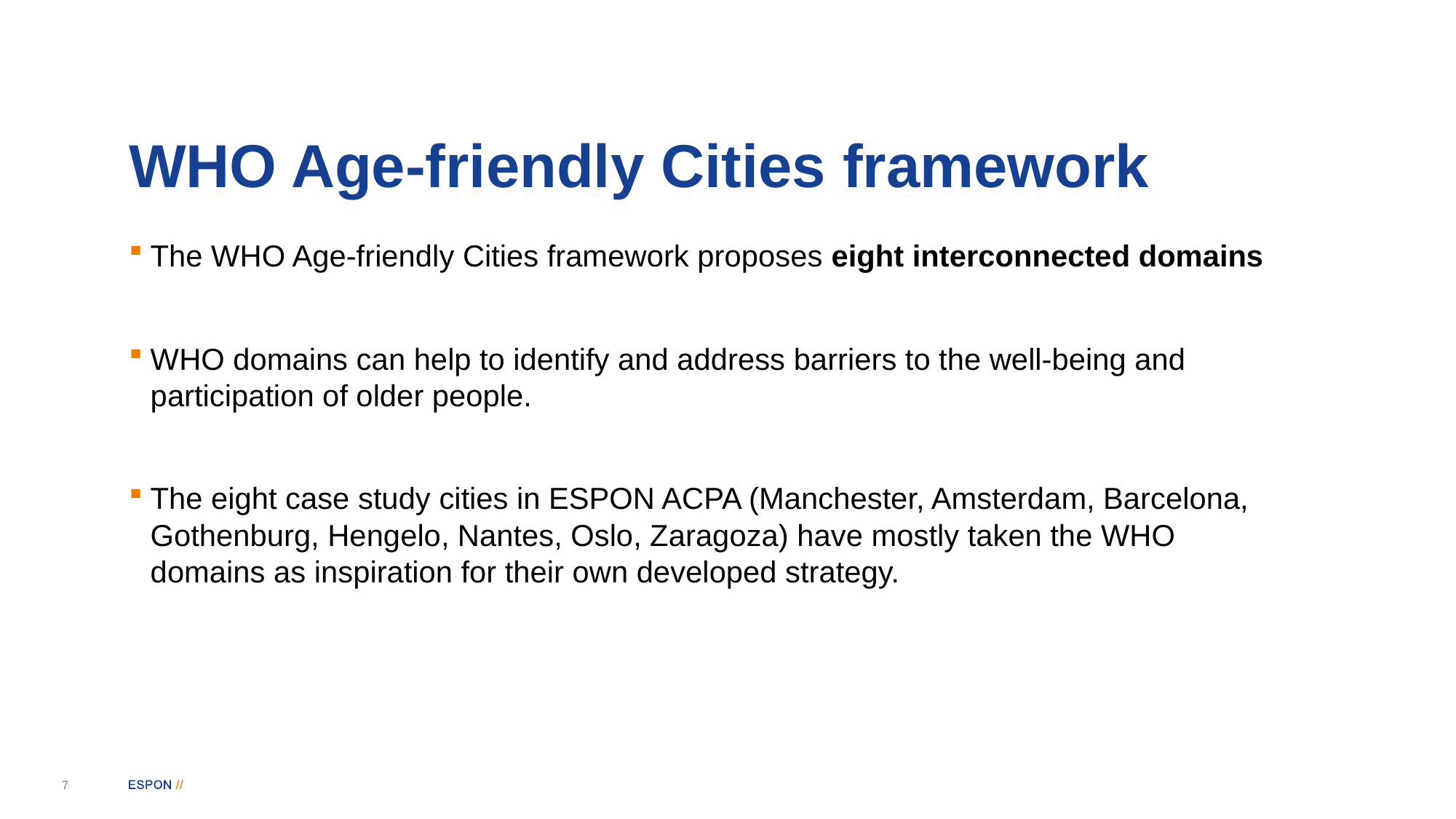

# WHO Age-friendly Cities framework
The WHO Age-friendly Cities framework proposes eight interconnected domains

WHO domains can help to identify and address barriers to the well-being and participation of older people.

The eight case study cities in ESPON ACPA (Manchester, Amsterdam, Barcelona, Gothenburg, Hengelo, Nantes, Oslo, Zaragoza) have mostly taken the WHO domains as inspiration for their own developed strategy.

7